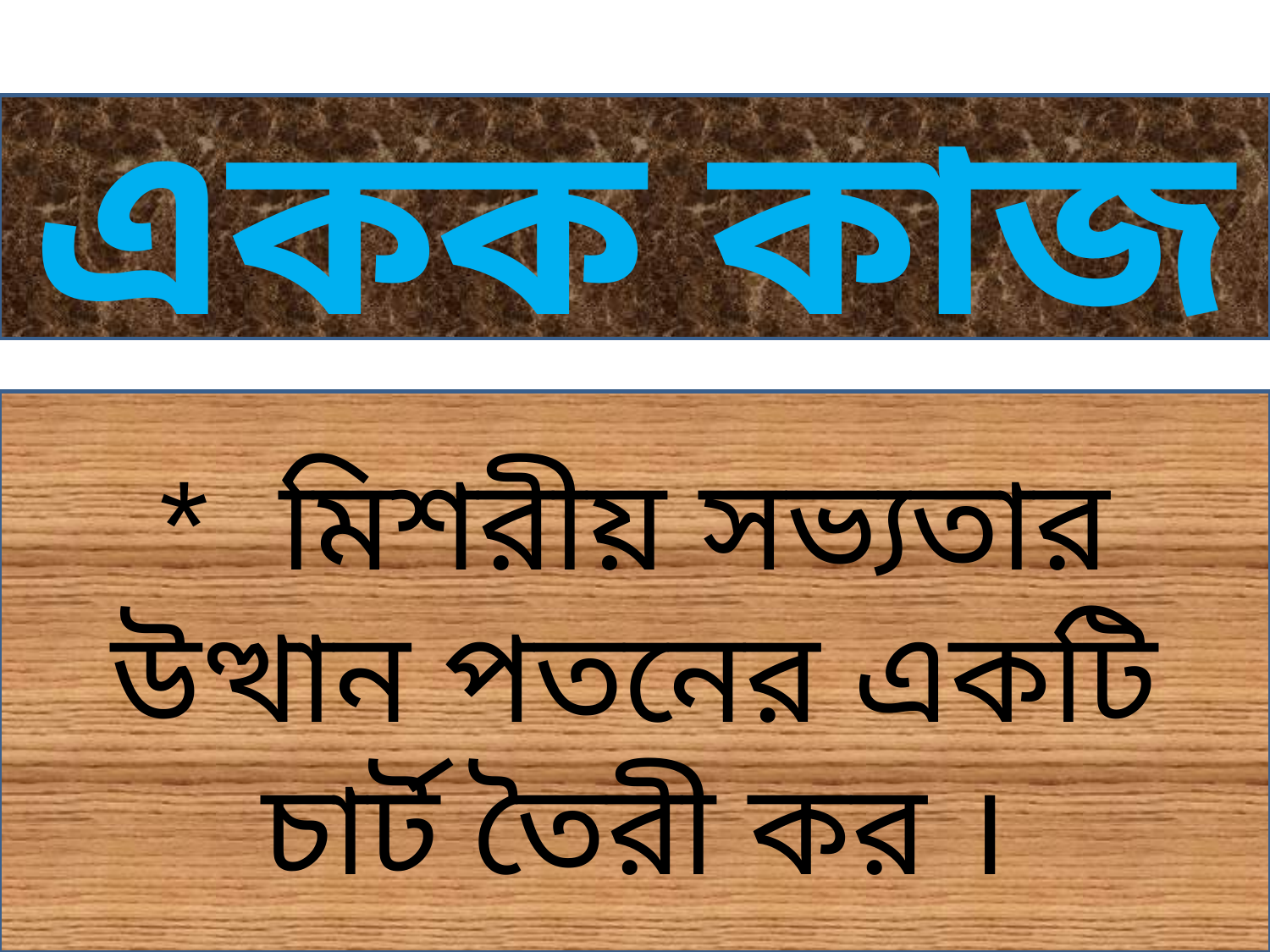

একক কাজ
*  মিশরীয় সভ্যতার উত্থান পতনের একটি চার্ট তৈরী কর ।